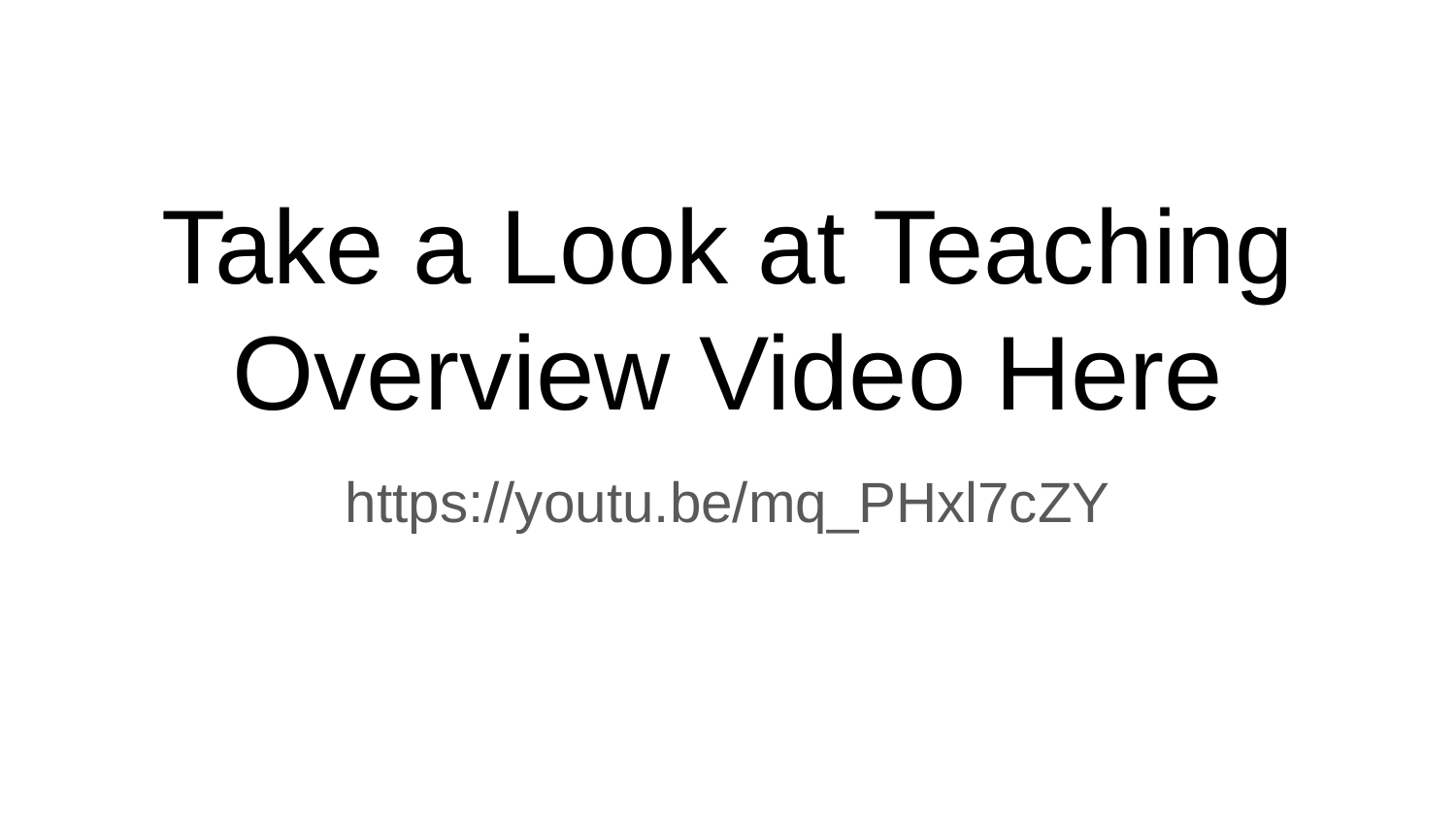

# Take a Look at Teaching Overview Video Here
https://youtu.be/mq_PHxl7cZY